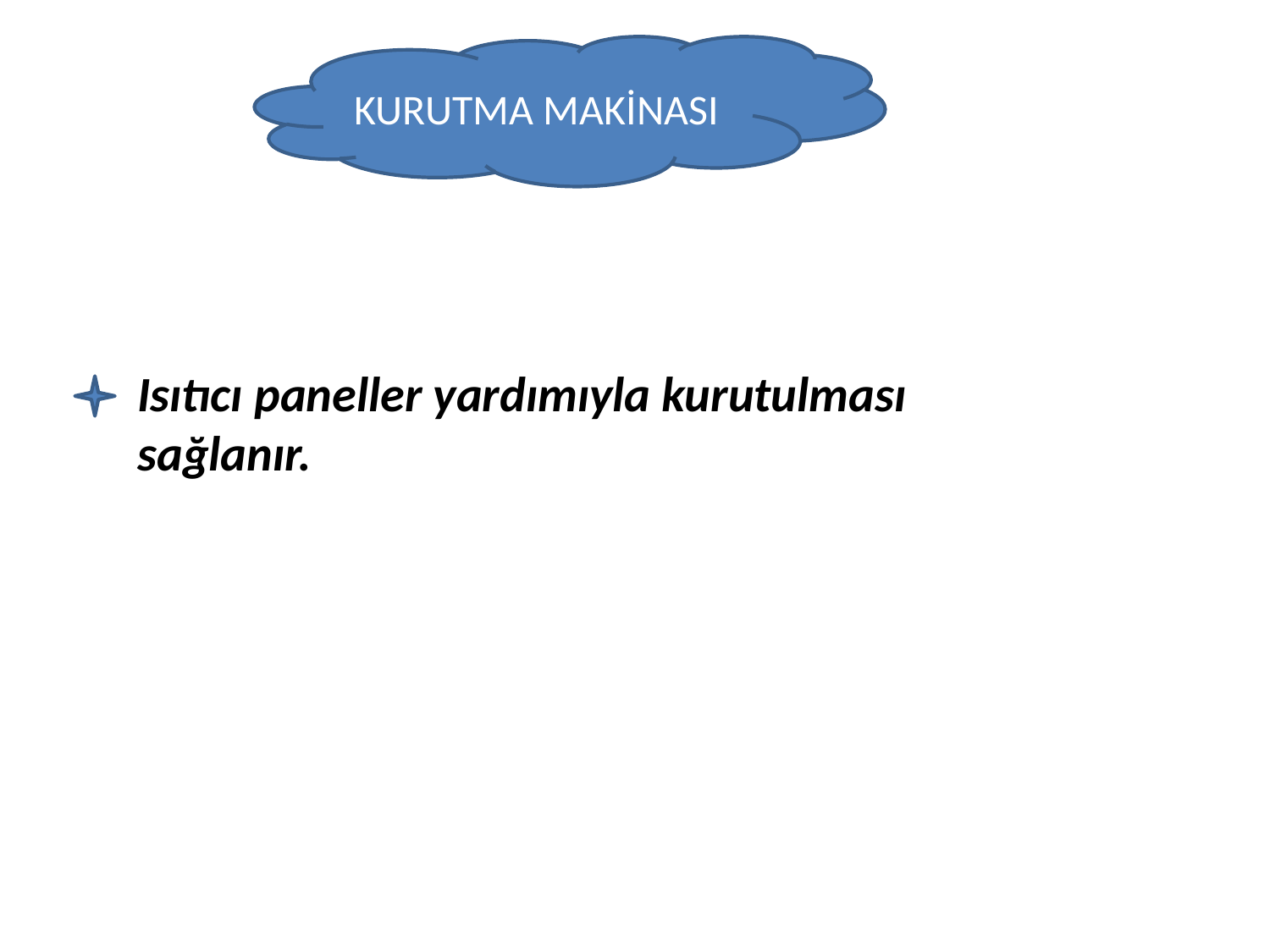

KURUTMA MAKİNASI
Isıtıcı paneller yardımıyla kurutulması sağlanır.